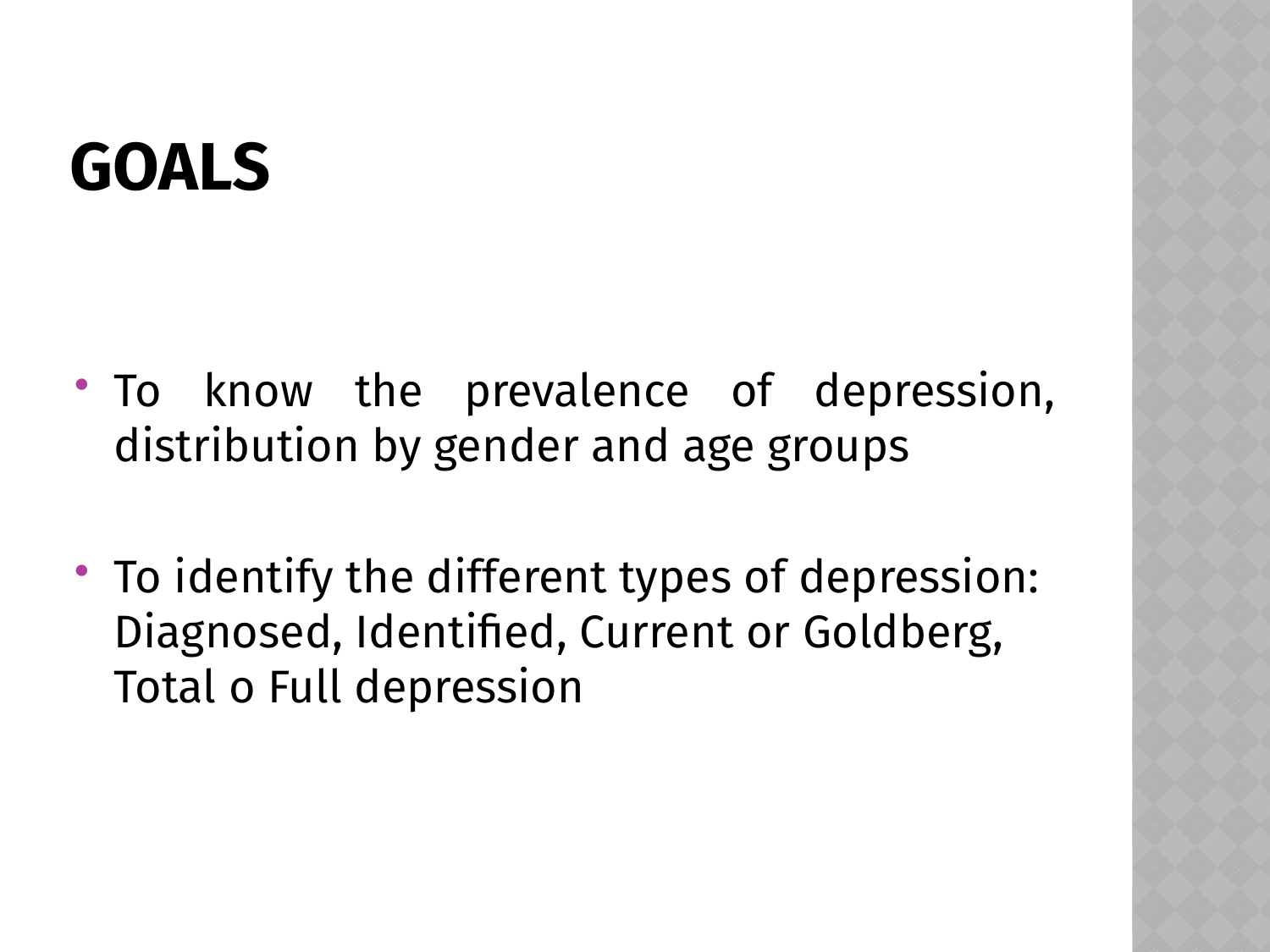

# GOALS

To know the prevalence of depression, distribution by gender and age groups

To identify the different types of depression: Diagnosed, Identified, Current or Goldberg, Total o Full depression